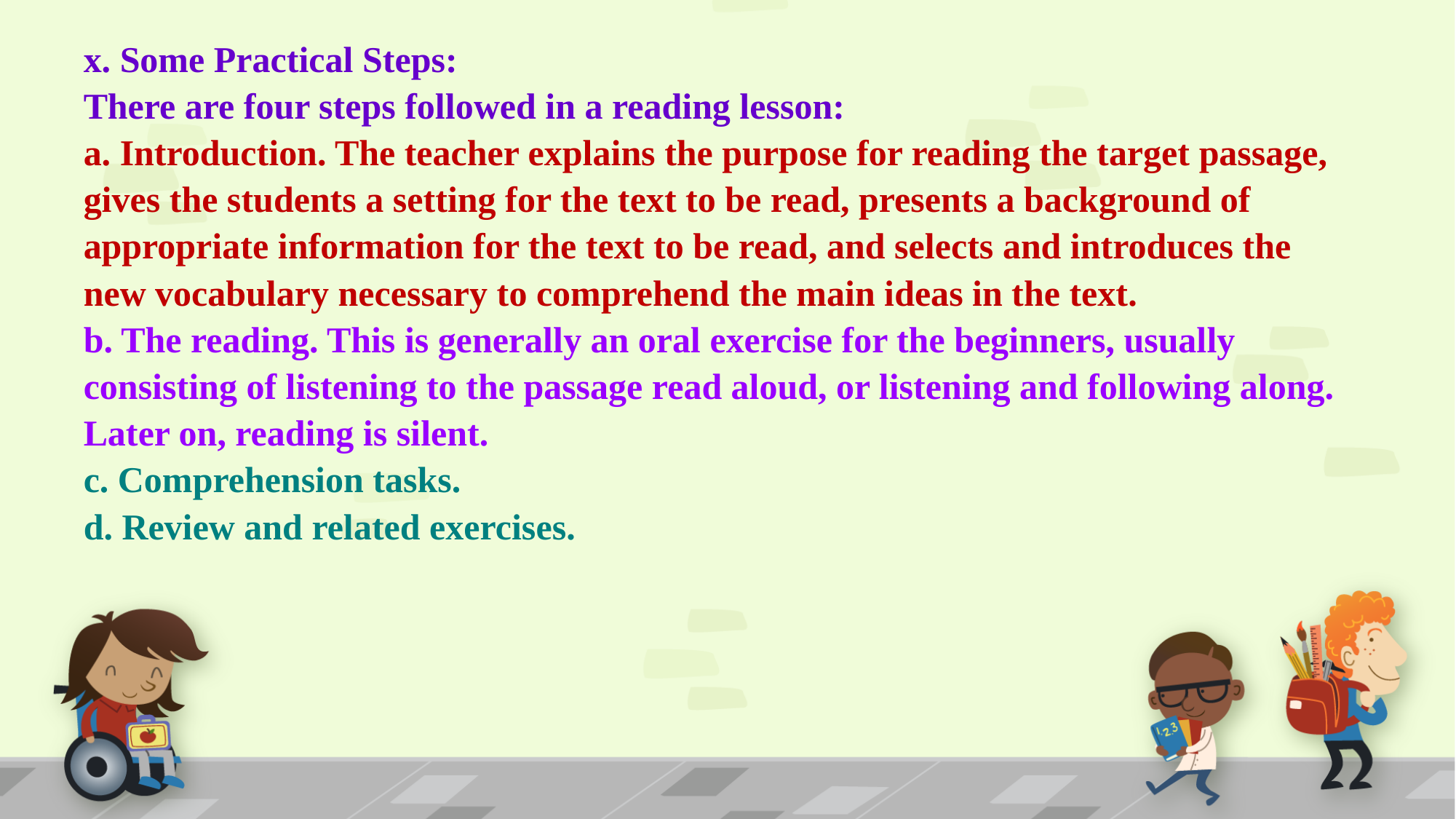

x. Some Practical Steps:
There are four steps followed in a reading lesson:
a. Introduction. The teacher explains the purpose for reading the target passage, gives the students a setting for the text to be read, presents a background of appropriate information for the text to be read, and selects and introduces the new vocabulary necessary to comprehend the main ideas in the text.
b. The reading. This is generally an oral exercise for the beginners, usually consisting of listening to the passage read aloud, or listening and following along. Later on, reading is silent.
c. Comprehension tasks.
d. Review and related exercises.